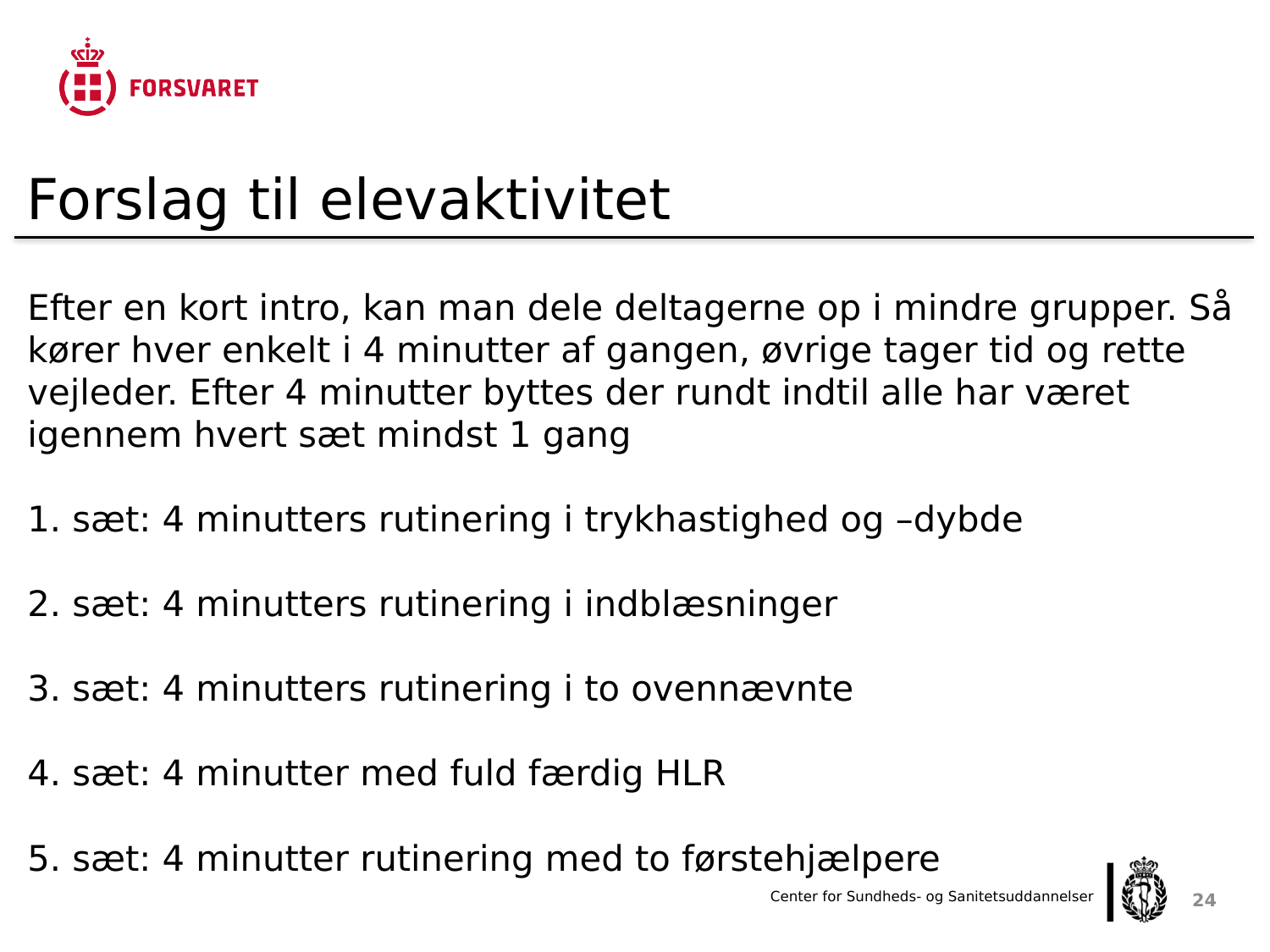

Forslag til elevaktivitet
Efter en kort intro, kan man dele deltagerne op i mindre grupper. Så kører hver enkelt i 4 minutter af gangen, øvrige tager tid og rette vejleder. Efter 4 minutter byttes der rundt indtil alle har været igennem hvert sæt mindst 1 gang

1. sæt: 4 minutters rutinering i trykhastighed og –dybde

2. sæt: 4 minutters rutinering i indblæsninger

3. sæt: 4 minutters rutinering i to ovennævnte

4. sæt: 4 minutter med fuld færdig HLR

5. sæt: 4 minutter rutinering med to førstehjælpere